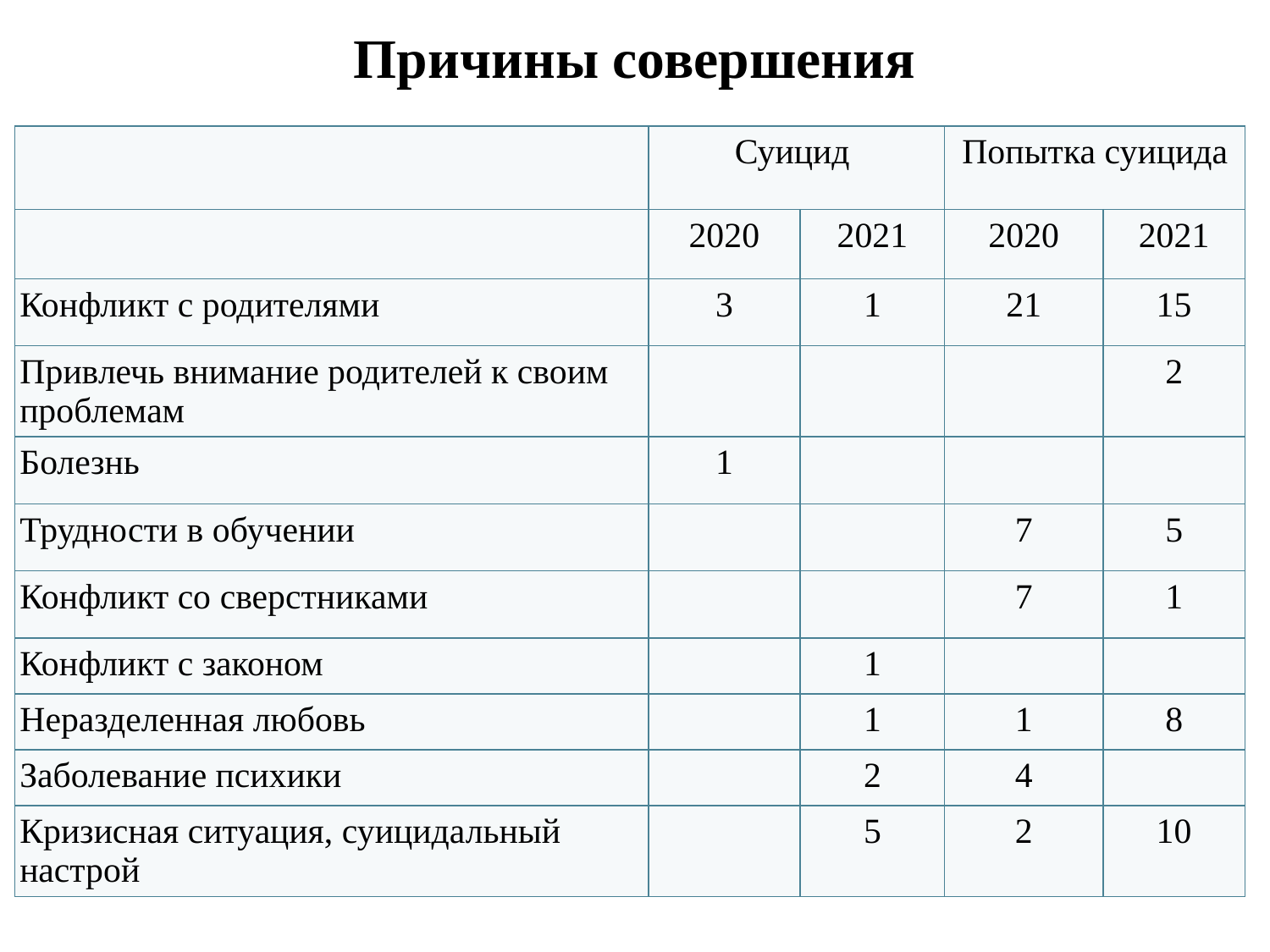

Причины совершения
|  | Суицид |  | Попытка суицида |  |
| --- | --- | --- | --- | --- |
|  | 2020 | 2021 | 2020 | 2021 |
| Конфликт с родителями | 3 | 1 | 21 | 15 |
| Привлечь внимание родителей к своим проблемам |  |  |  | 2 |
| Болезнь | 1 |  |  |  |
| Трудности в обучении |  |  | 7 | 5 |
| Конфликт со сверстниками |  |  | 7 | 1 |
| Конфликт с законом |  | 1 |  |  |
| Неразделенная любовь |  | 1 | 1 | 8 |
| Заболевание психики |  | 2 | 4 |  |
| Кризисная ситуация, суицидальный настрой |  | 5 | 2 | 10 |